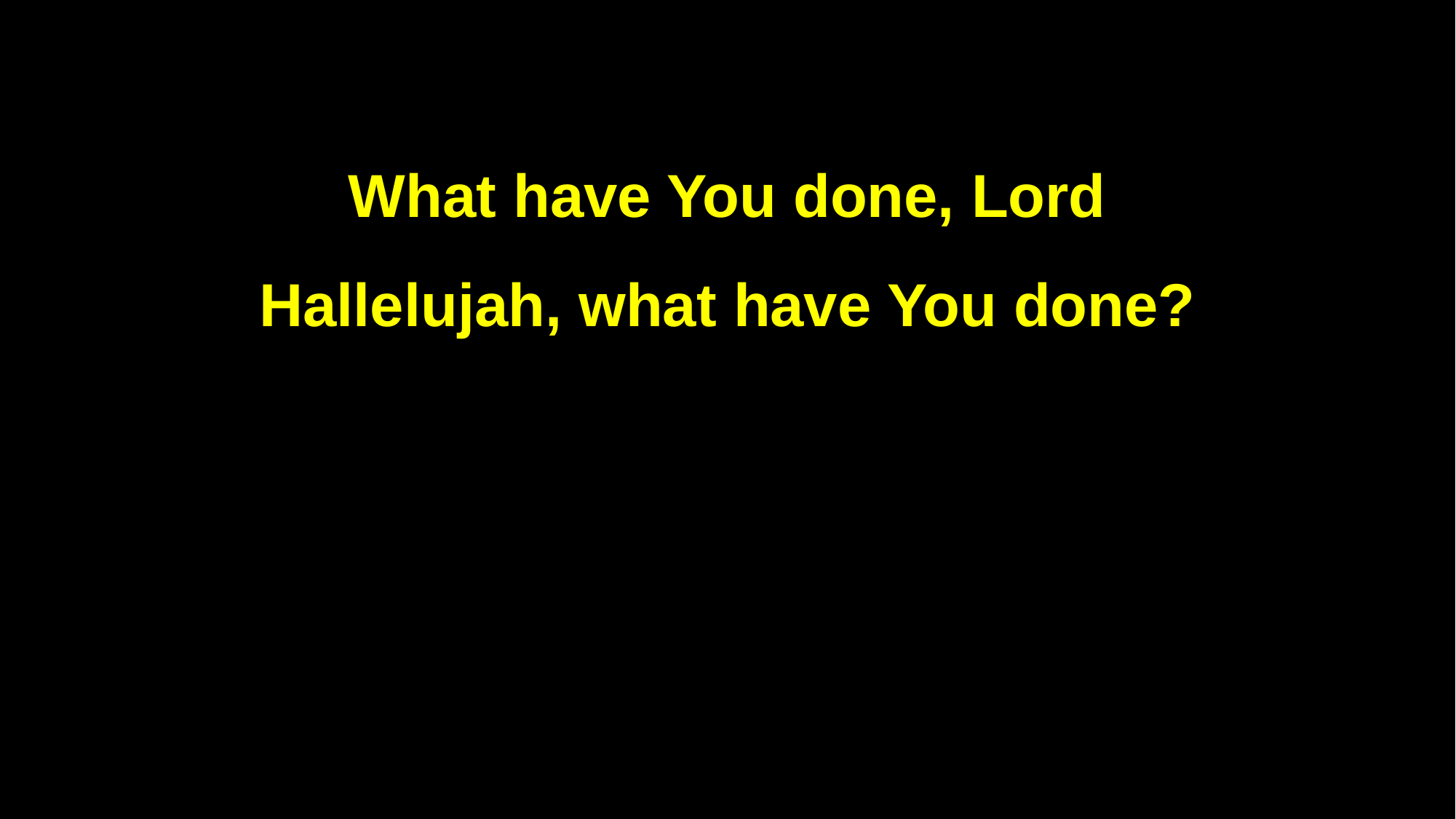

What have You done, Lord
Hallelujah, what have You done?